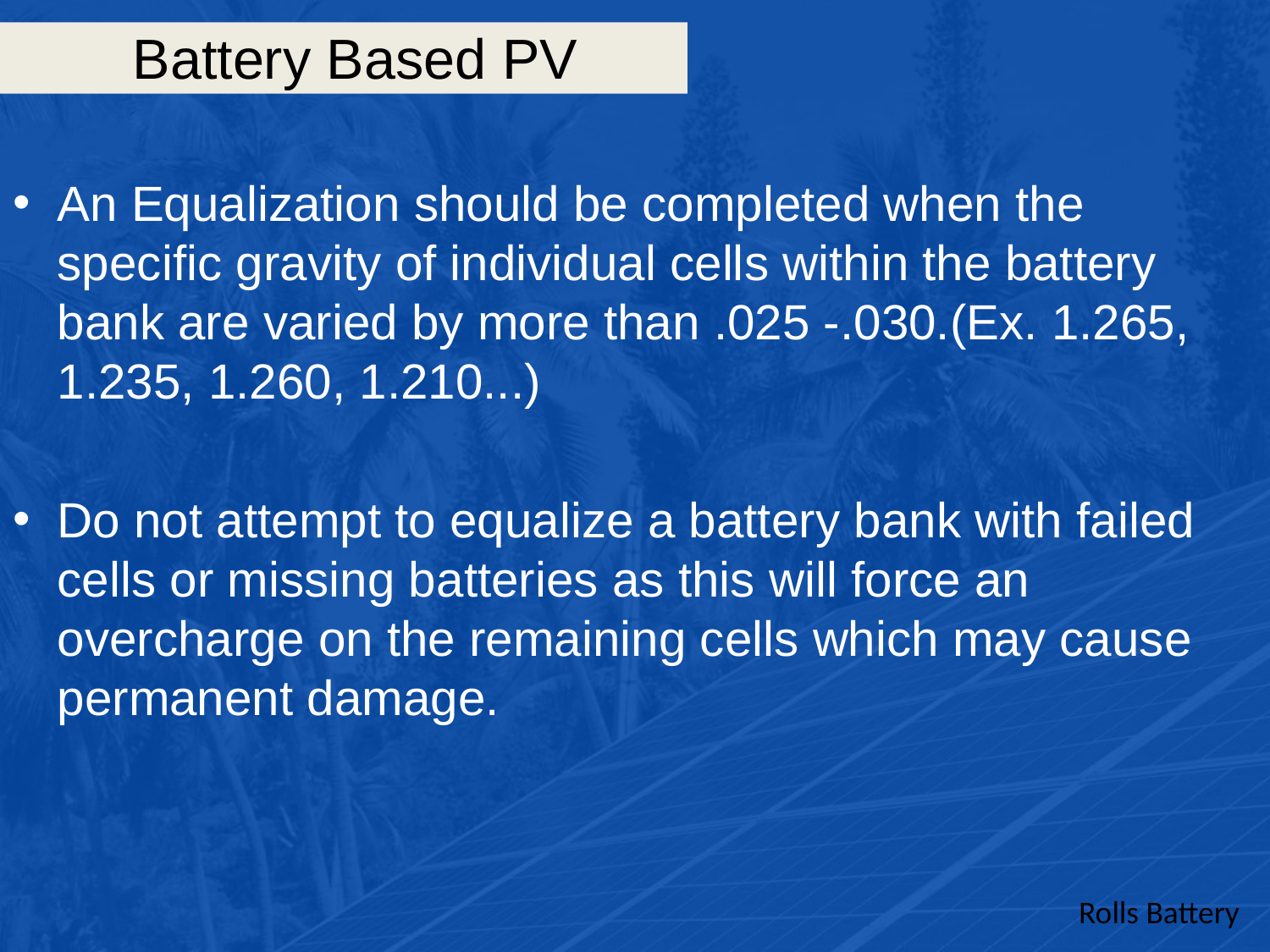

# Battery Based PV
An Equalization should be completed when the specific gravity of individual cells within the battery bank are varied by more than .025 -.030.(Ex. 1.265, 1.235, 1.260, 1.210...)

Do not attempt to equalize a battery bank with failed cells or missing batteries as this will force an overcharge on the remaining cells which may cause permanent damage.

Rolls Battery